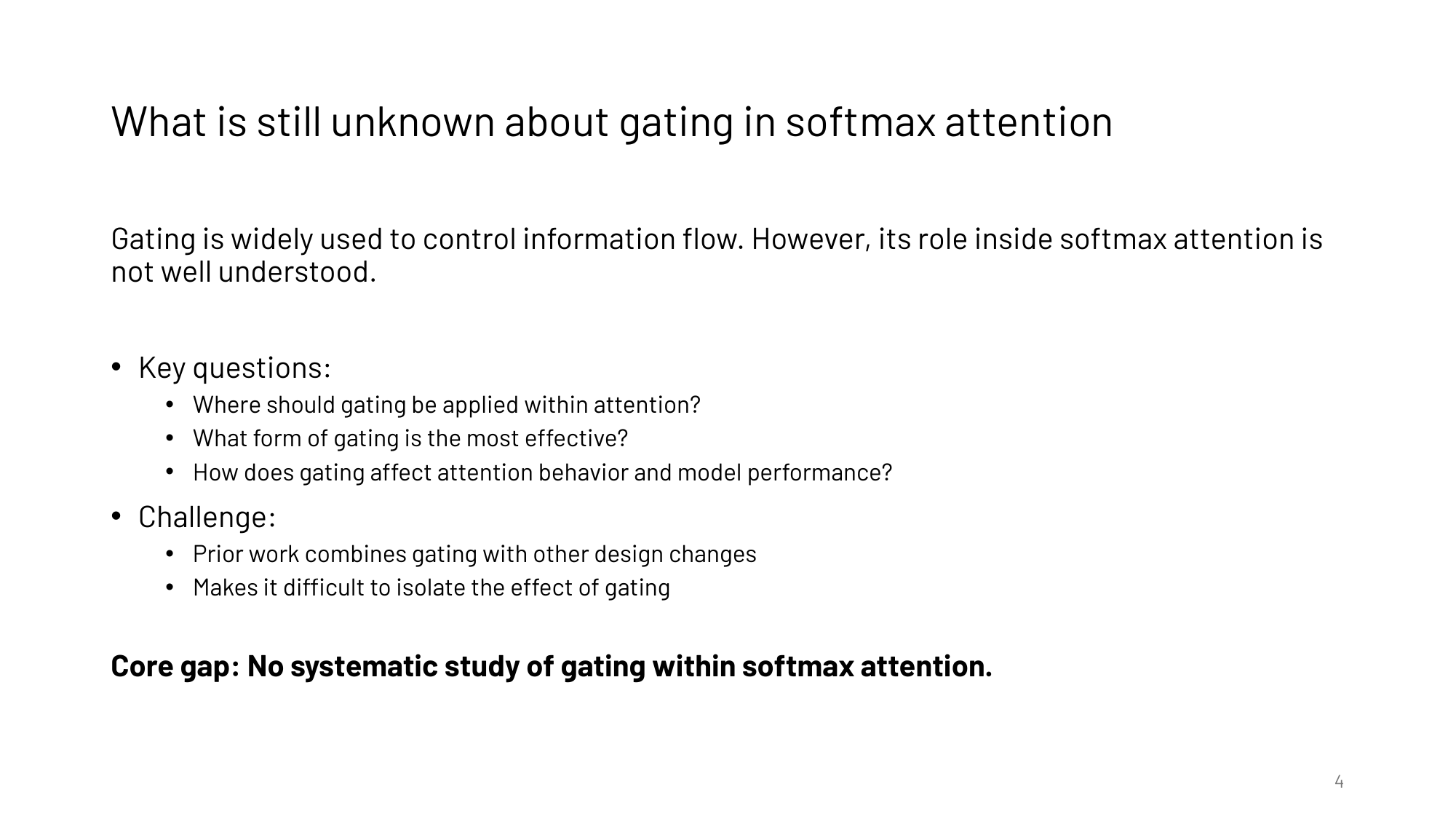

# What is still unknown about gating in softmax attention
Gating is widely used to control information flow. However, its role inside softmax attention is not well understood.

Key questions:
Where should gating be applied within attention?
What form of gating is the most effective?
How does gating affect attention behavior and model performance?
Challenge:
Prior work combines gating with other design changes
Makes it difficult to isolate the effect of gating

Core gap: No systematic study of gating within softmax attention.

4